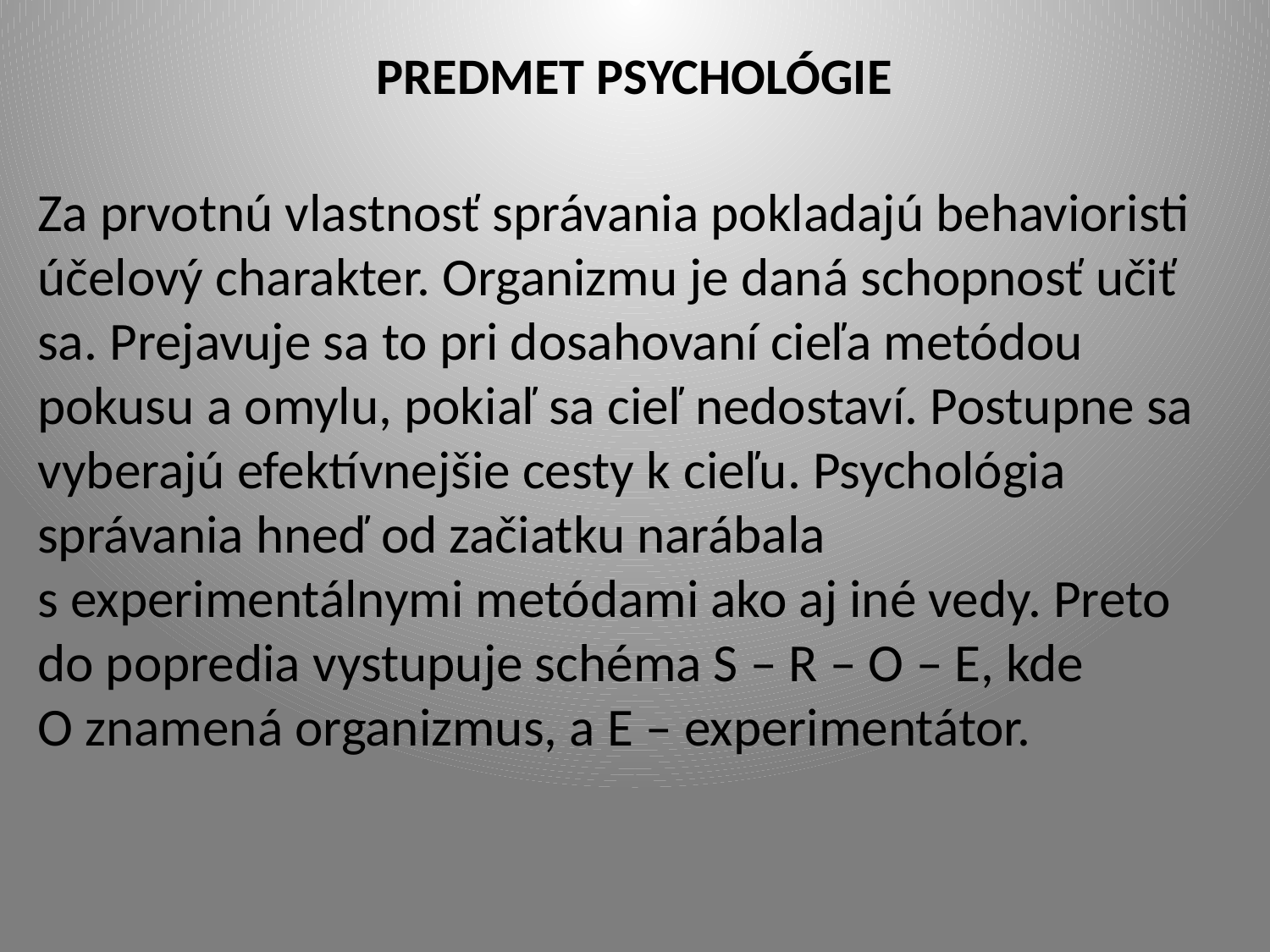

# PREDMET PSYCHOLÓGIE

Za prvotnú vlastnosť správania pokladajú behavioristi účelový charakter. Organizmu je daná schopnosť učiť sa. Prejavuje sa to pri dosahovaní cieľa metódou pokusu a omylu, pokiaľ sa cieľ nedostaví. Postupne sa vyberajú efektívnejšie cesty k cieľu. Psychológia správania hneď od začiatku narábala s experimentálnymi metódami ako aj iné vedy. Preto do popredia vystupuje schéma S – R – O – E, kde O znamená organizmus, a E – experimentátor.